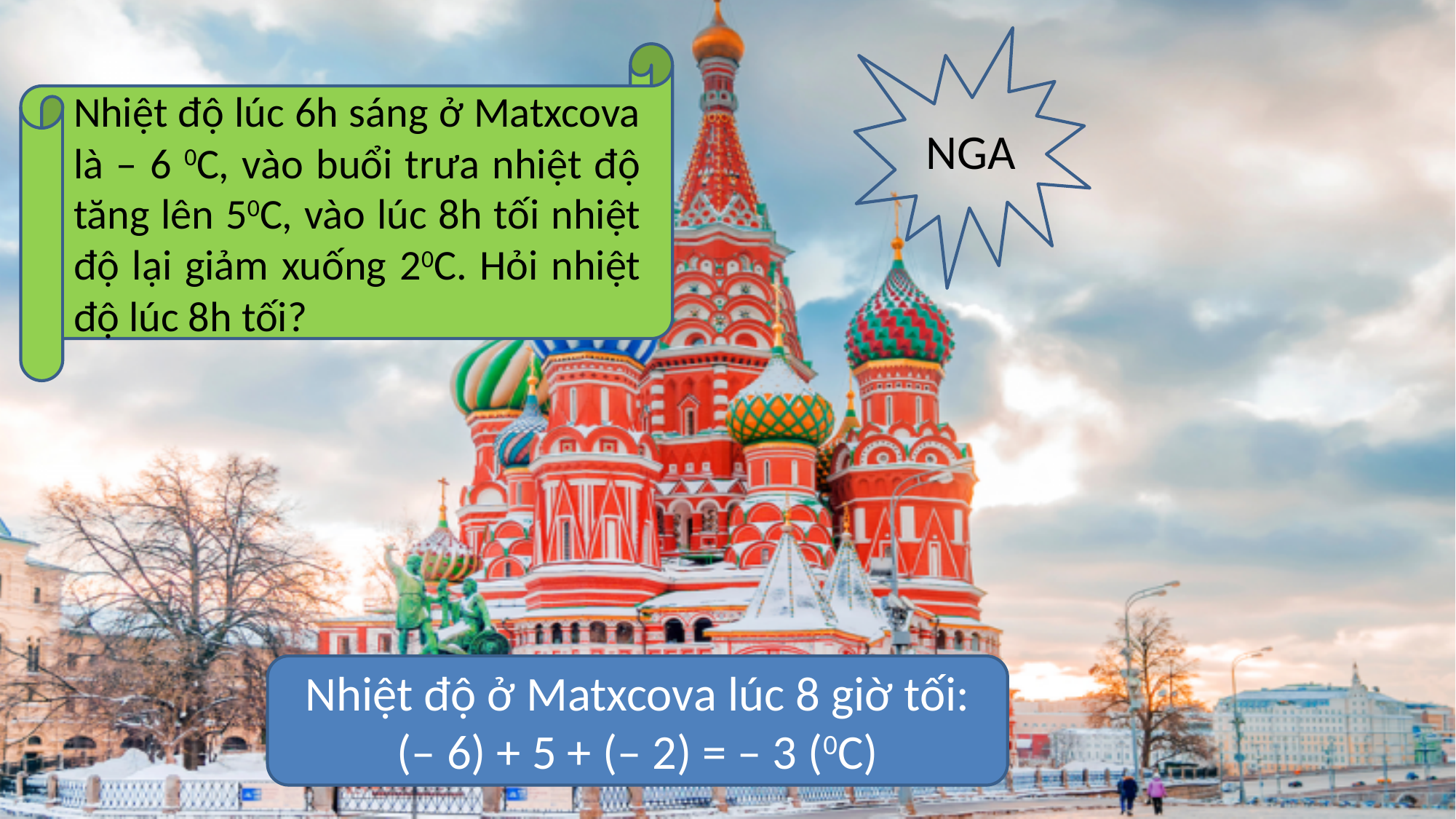

NGA
Nhiệt độ lúc 6h sáng ở Matxcova là – 6 0C, vào buổi trưa nhiệt độ tăng lên 50C, vào lúc 8h tối nhiệt độ lại giảm xuống 20C. Hỏi nhiệt độ lúc 8h tối?
Nhiệt độ ở Matxcova lúc 8 giờ tối:
(– 6) + 5 + (– 2) = – 3 (0C)